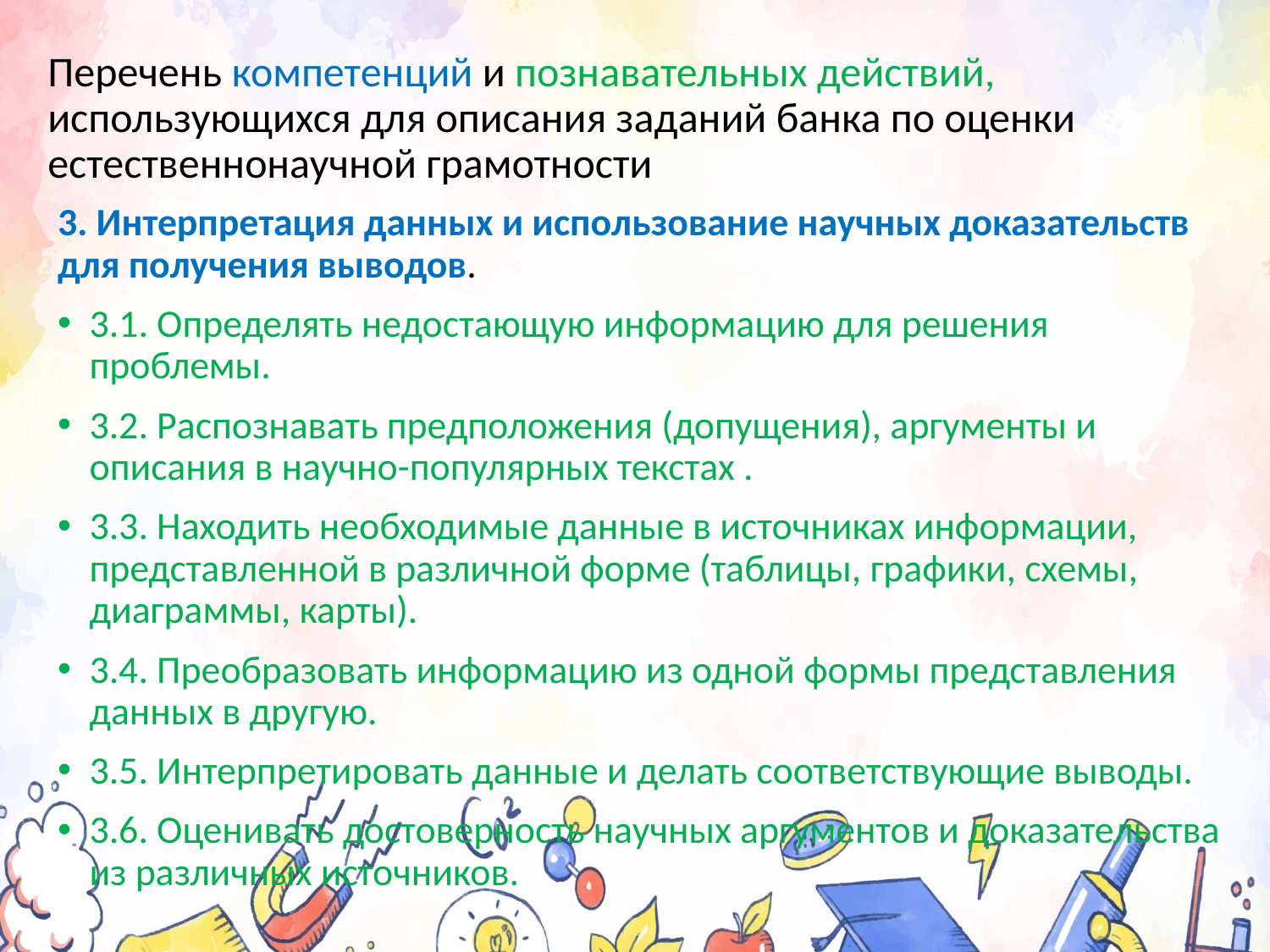

# Перечень компетенций и познавательных действий, использующихся для описания заданий банка по оценки естественнонаучной грамотности
3. Интерпретация данных и использование научных доказательств для получения выводов.
3.1. Определять недостающую информацию для решения проблемы.
3.2. Распознавать предположения (допущения), аргументы и описания в научно-популярных текстах .
3.3. Находить необходимые данные в источниках информации, представленной в различной форме (таблицы, графики, схемы, диаграммы, карты).
3.4. Преобразовать информацию из одной формы представления данных в другую.
3.5. Интерпретировать данные и делать соответствующие выводы.
3.6. Оценивать достоверность научных аргументов и доказательства из различных источников.